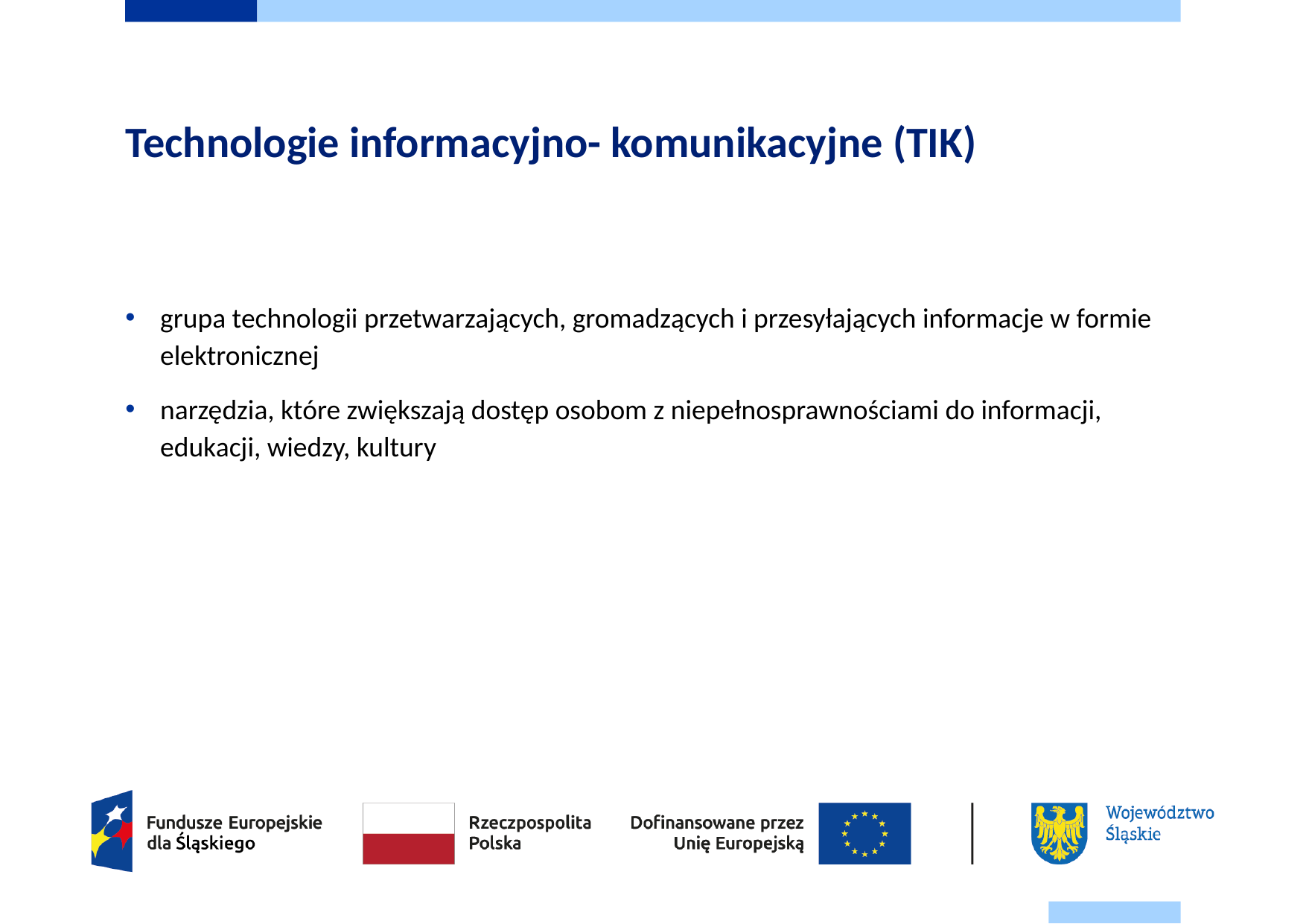

# Technologie informacyjno- komunikacyjne (TIK)

grupa technologii przetwarzających, gromadzących i przesyłających informacje w formie elektronicznej
narzędzia, które zwiększają dostęp osobom z niepełnosprawnościami do informacji, edukacji, wiedzy, kultury